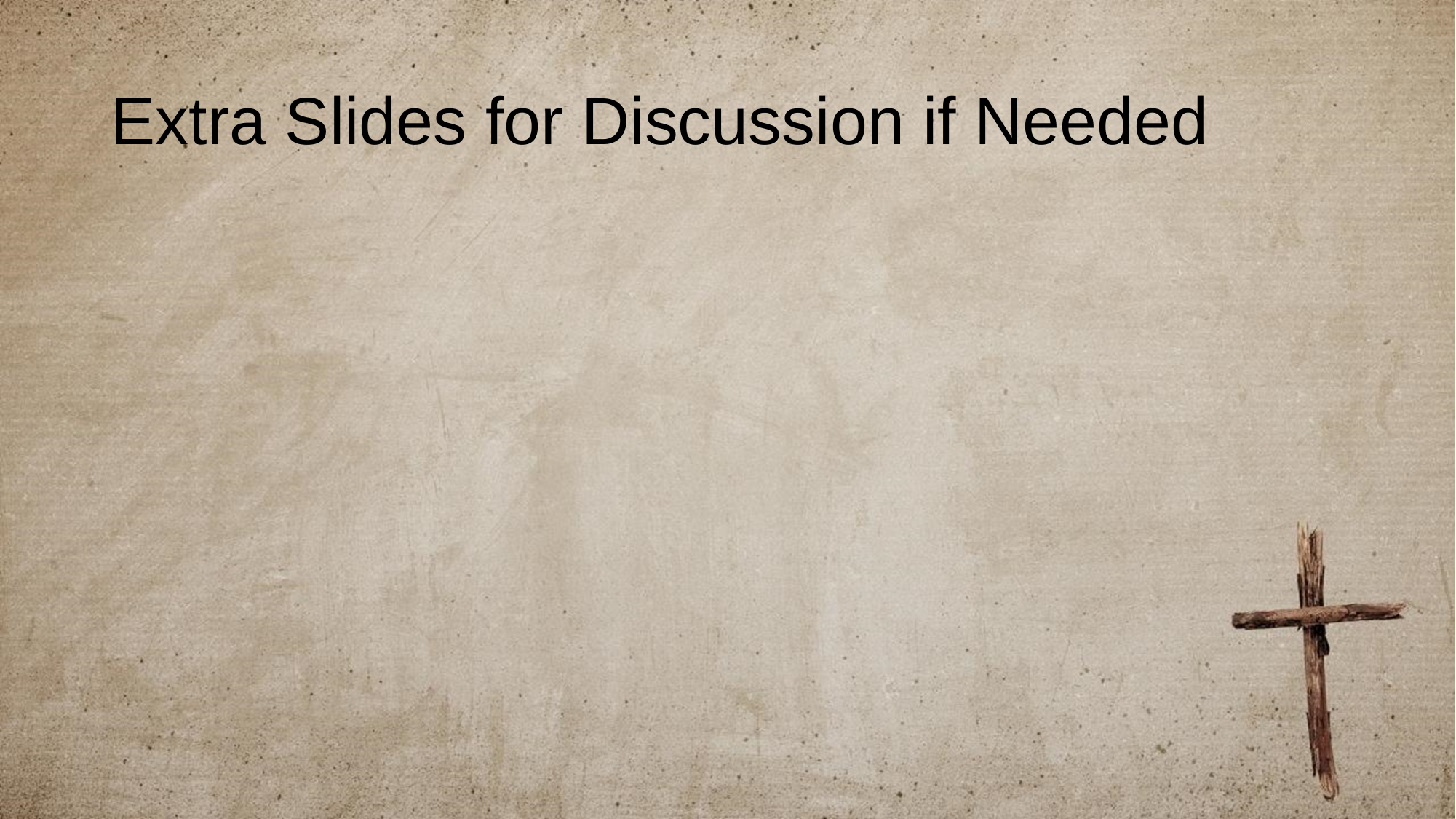

# Extra Slides for Discussion if Needed